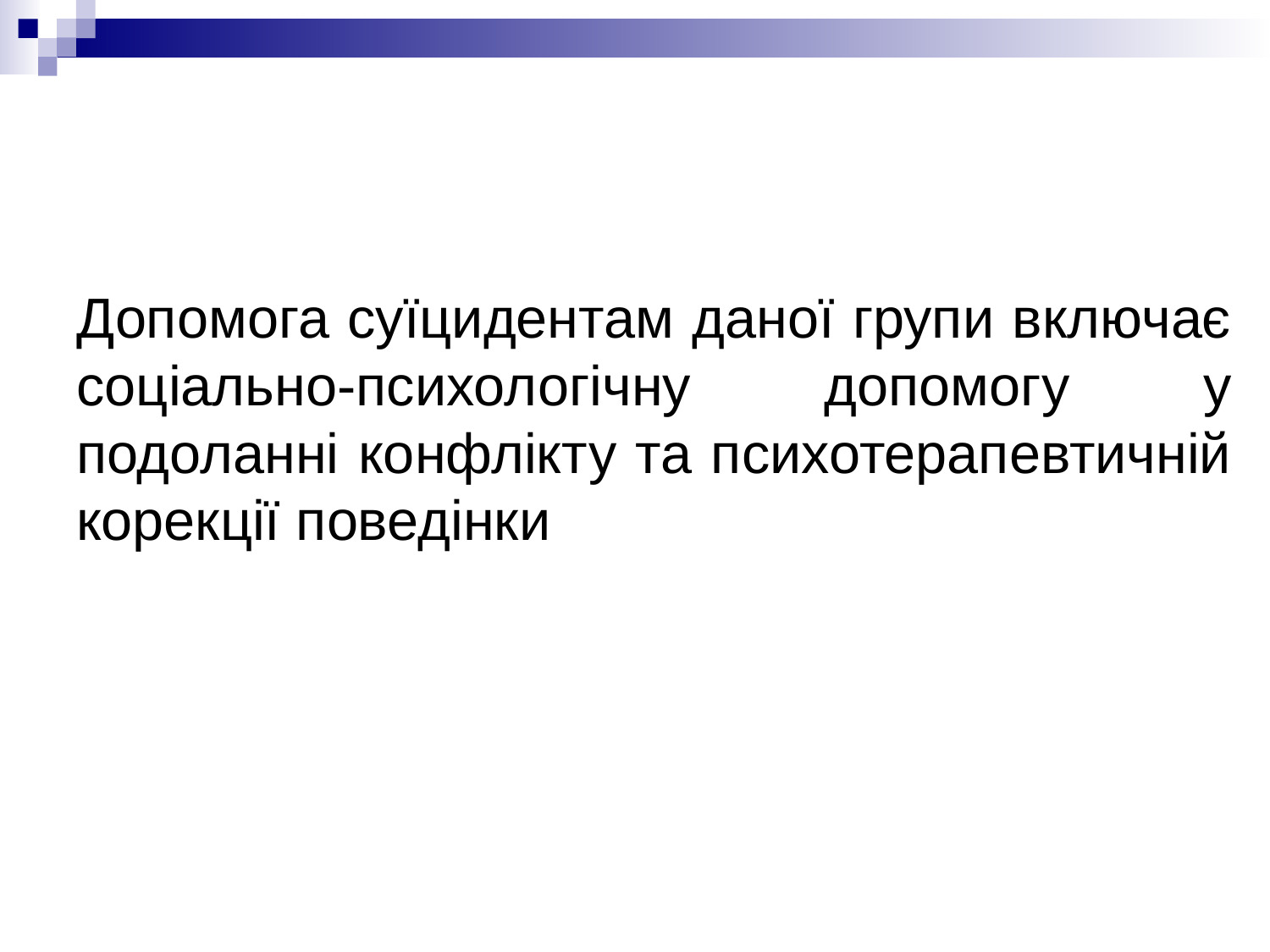

Допомога суїцидентам даної групи включає соціально-психологічну допомогу у подоланні конфлікту та психотерапевтичній корекції поведінки